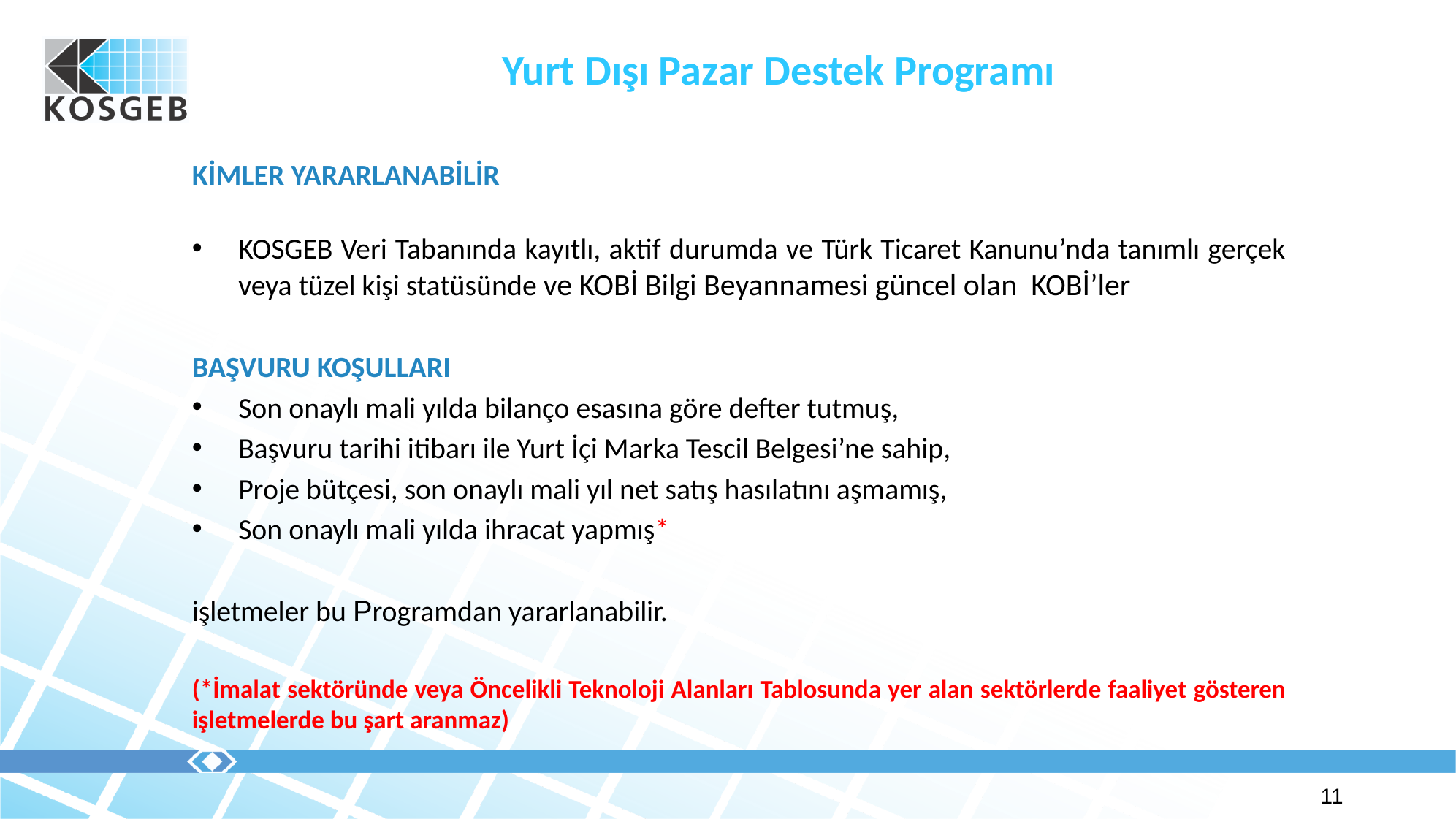

# Yurt Dışı Pazar Destek Programı

KİMLER YARARLANABİLİR

KOSGEB Veri Tabanında kayıtlı, aktif durumda ve Türk Ticaret Kanunu’nda tanımlı gerçek veya tüzel kişi statüsünde ve KOBİ Bilgi Beyannamesi güncel olan  KOBİ’ler

BAŞVURU KOŞULLARI
Son onaylı mali yılda bilanço esasına göre defter tutmuş,
Başvuru tarihi itibarı ile Yurt İçi Marka Tescil Belgesi’ne sahip,
Proje bütçesi, son onaylı mali yıl net satış hasılatını aşmamış,
Son onaylı mali yılda ihracat yapmış*

işletmeler bu Programdan yararlanabilir.

(*İmalat sektöründe veya Öncelikli Teknoloji Alanları Tablosunda yer alan sektörlerde faaliyet gösteren işletmelerde bu şart aranmaz)

11